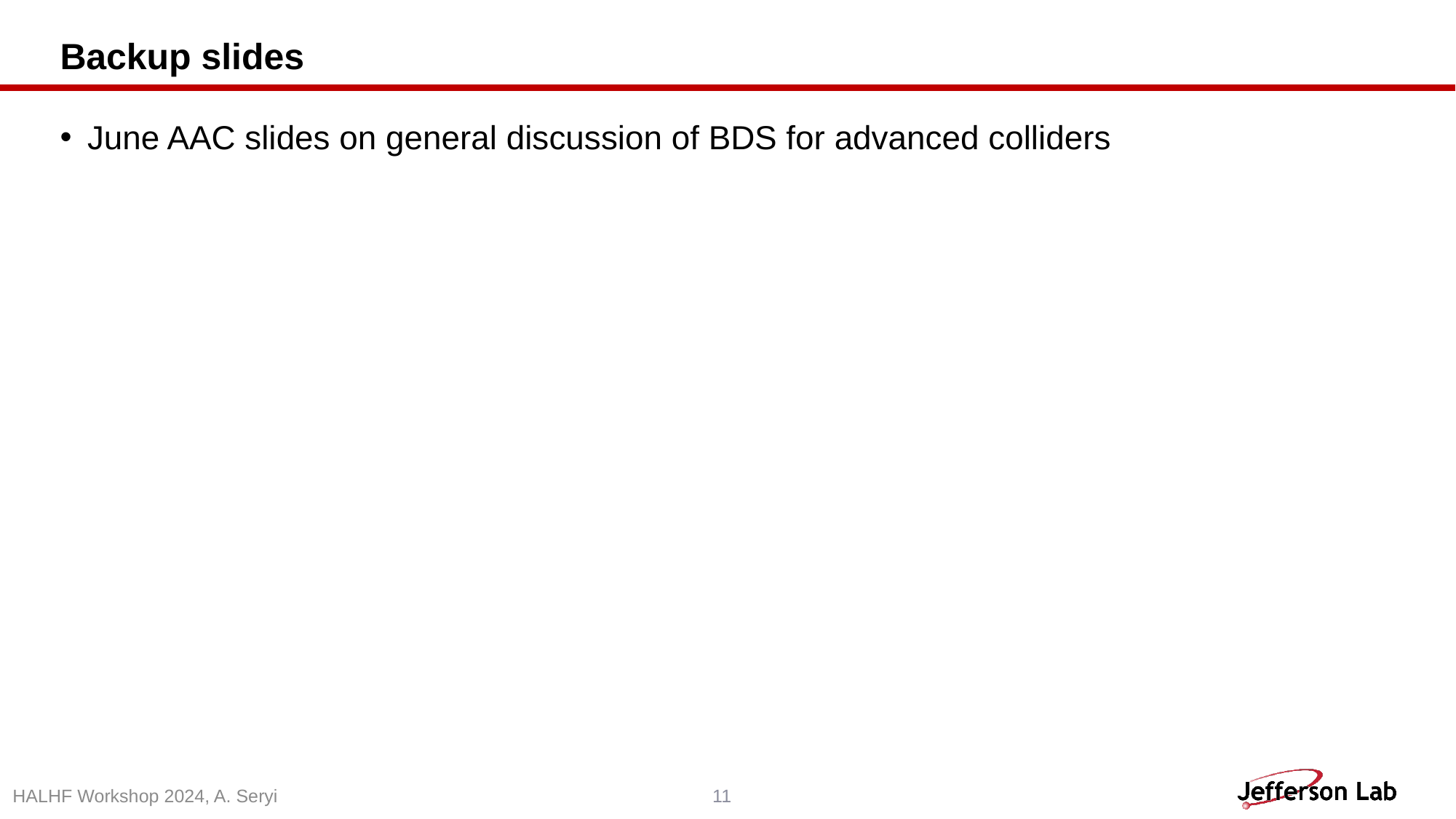

# Backup slides
June AAC slides on general discussion of BDS for advanced colliders
HALHF Workshop 2024, A. Seryi
11